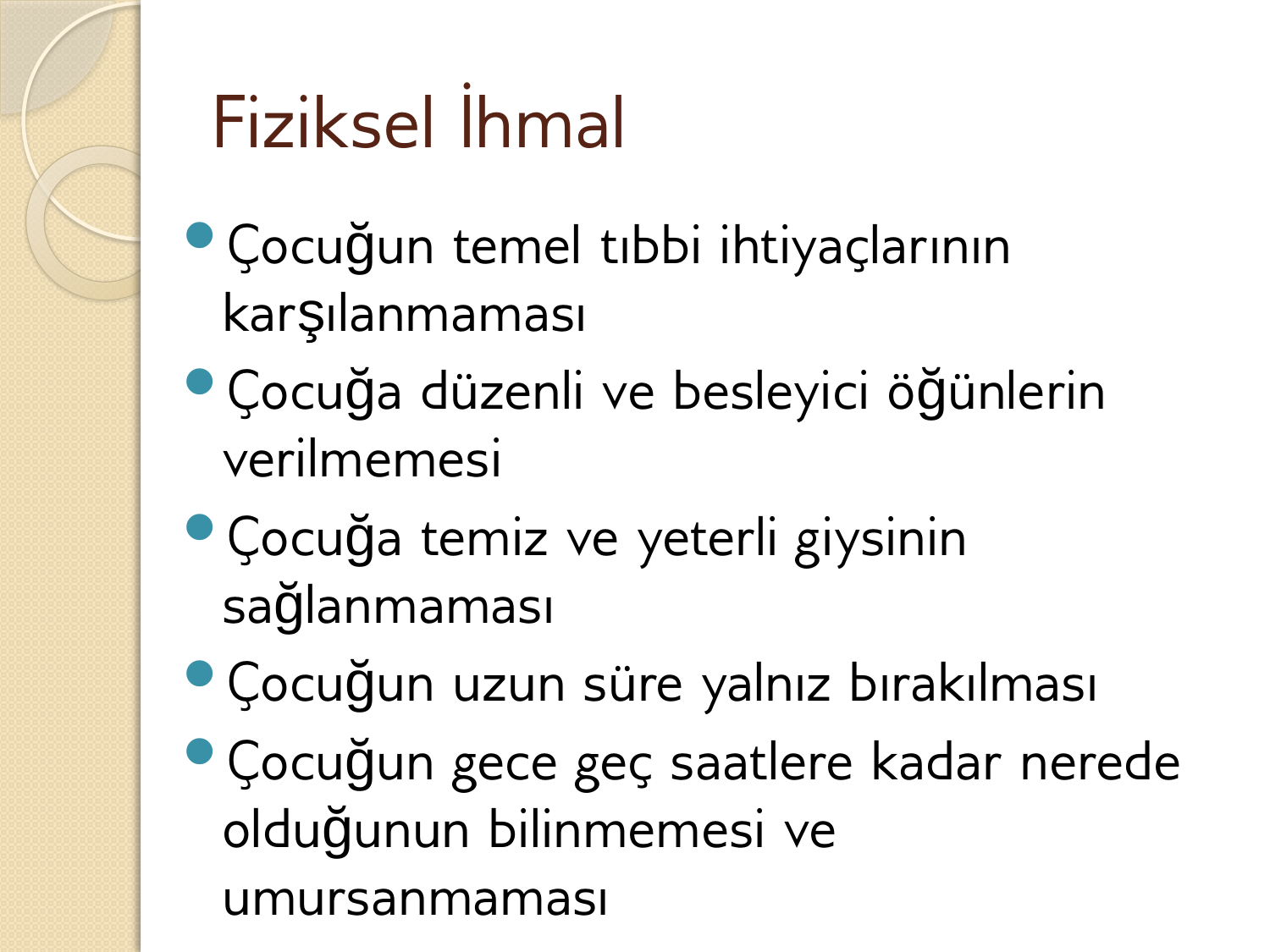

# Fiziksel İhmal
Çocuğun temel tıbbi ihtiyaçlarının karşılanmaması
Çocuğa düzenli ve besleyici öğünlerin verilmemesi
Çocuğa temiz ve yeterli giysinin sağlanmaması
Çocuğun uzun süre yalnız bırakılması
Çocuğun gece geç saatlere kadar nerede olduğunun bilinmemesi ve umursanmaması